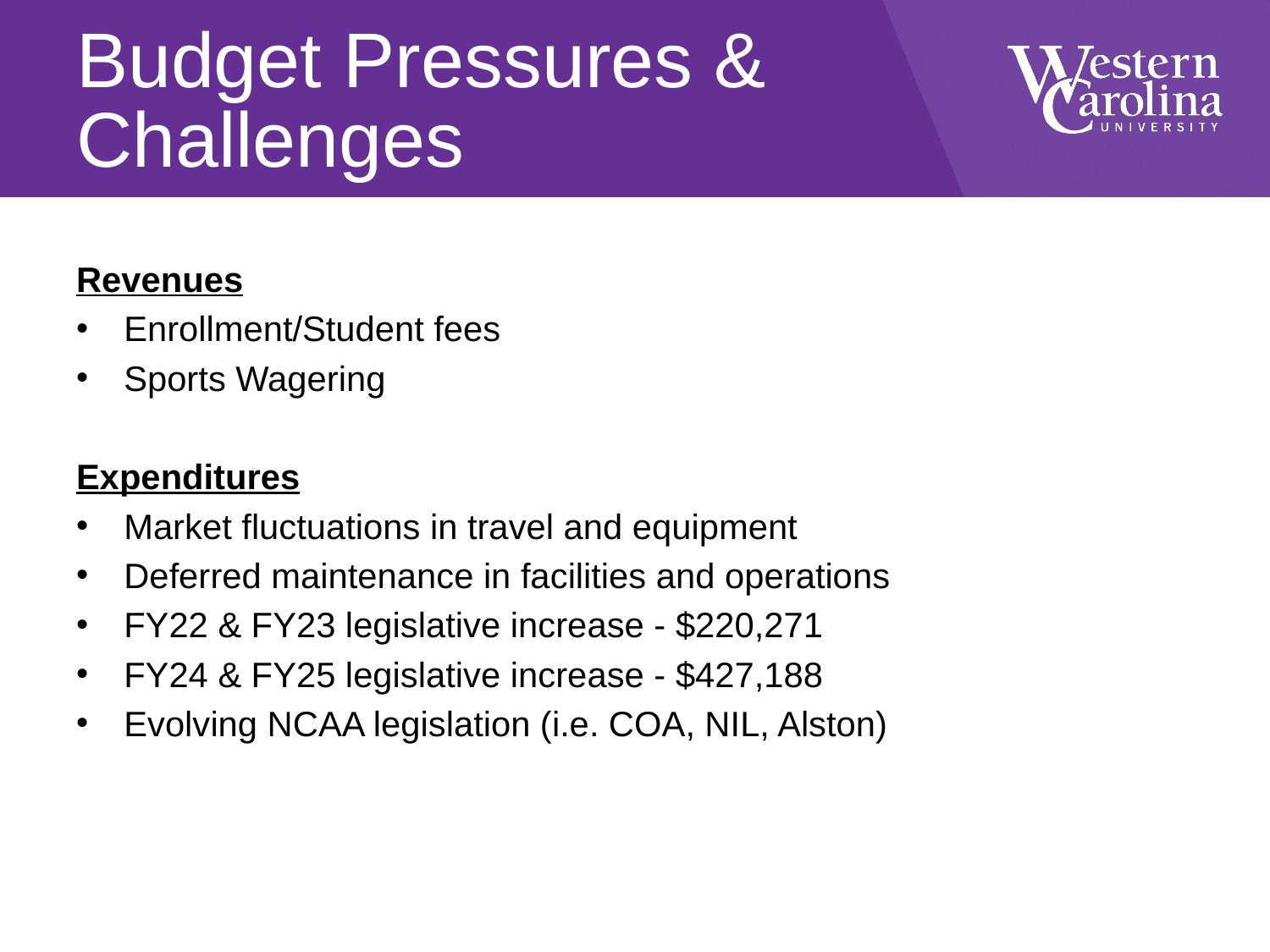

# Budget Pressures & Challenges
Revenues
Enrollment/Student fees
Sports Wagering

Expenditures
Market fluctuations in travel and equipment
Deferred maintenance in facilities and operations
FY22 & FY23 legislative increase - $220,271
FY24 & FY25 legislative increase - $427,188
Evolving NCAA legislation (i.e. COA, NIL, Alston)